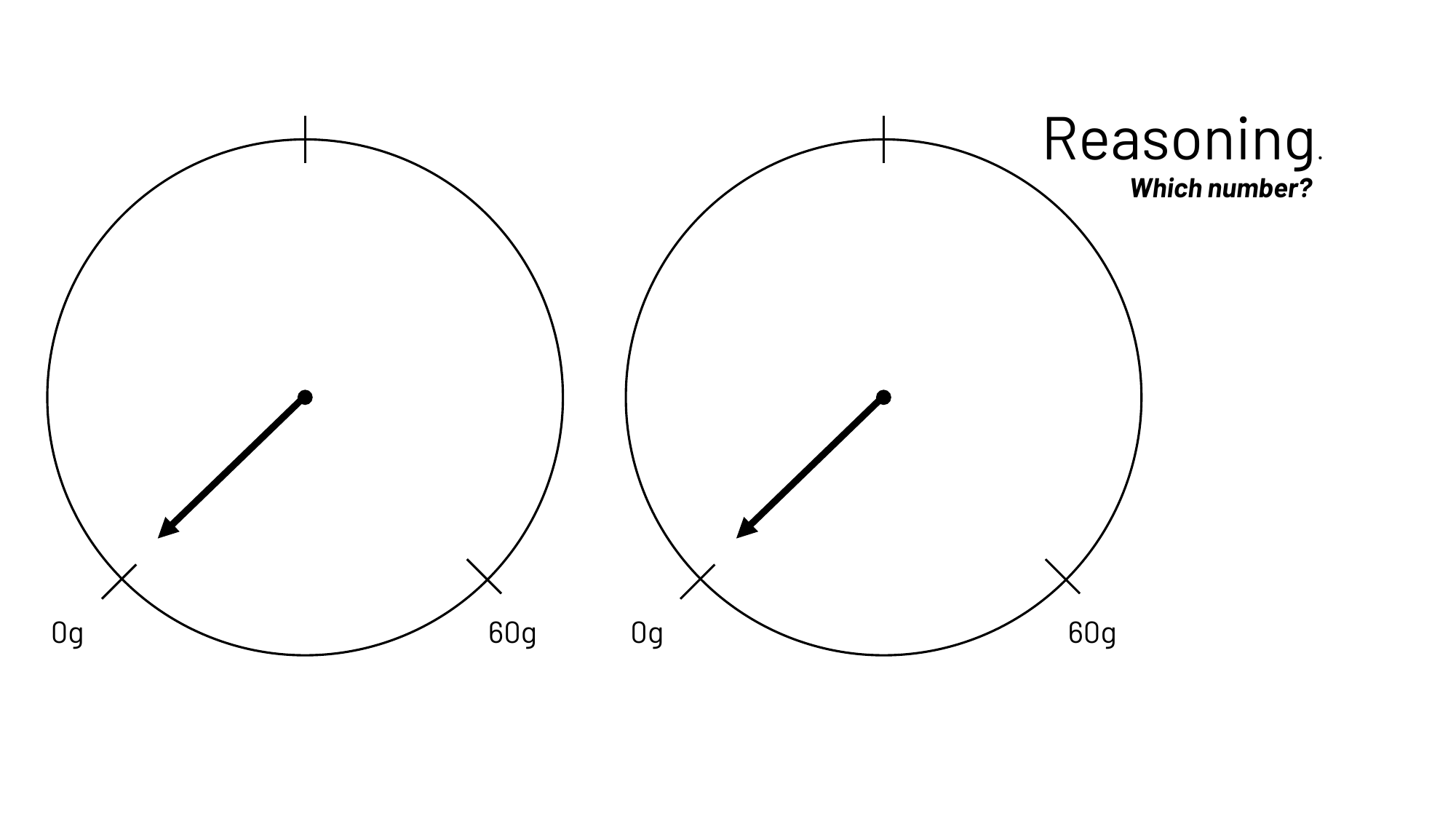

Reasoning.

Which number?
0g
60g
0g
60g